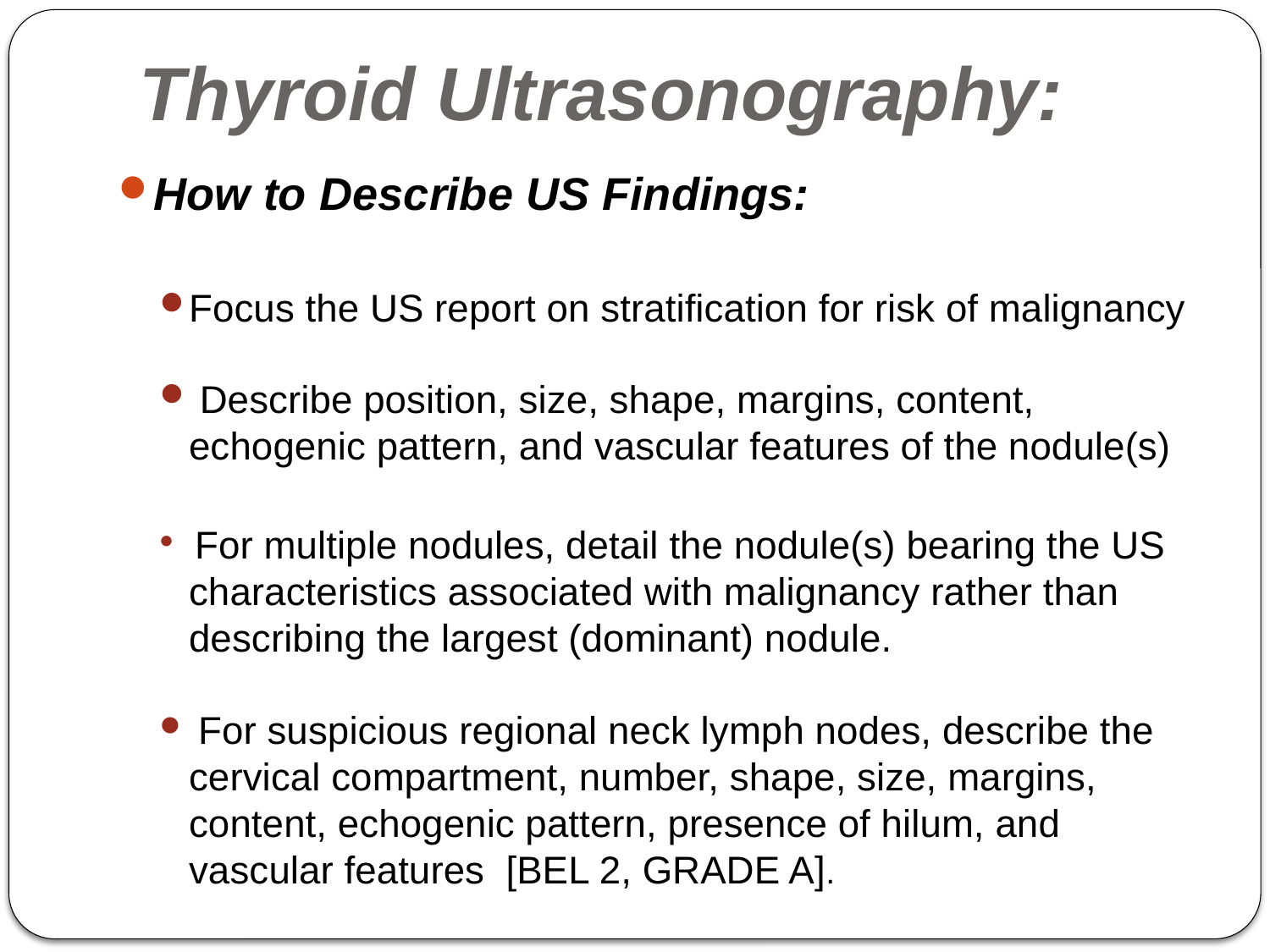

# Thyroid Ultrasonography:
How to Describe US Findings:

Focus the US report on stratification for risk of malignancy

 Describe position, size, shape, margins, content, echogenic pattern, and vascular features of the nodule(s)

 For multiple nodules, detail the nodule(s) bearing the US characteristics associated with malignancy rather than describing the largest (dominant) nodule.

 For suspicious regional neck lymph nodes, describe the cervical compartment, number, shape, size, margins, content, echogenic pattern, presence of hilum, and vascular features  [BEL 2, GRADE A].